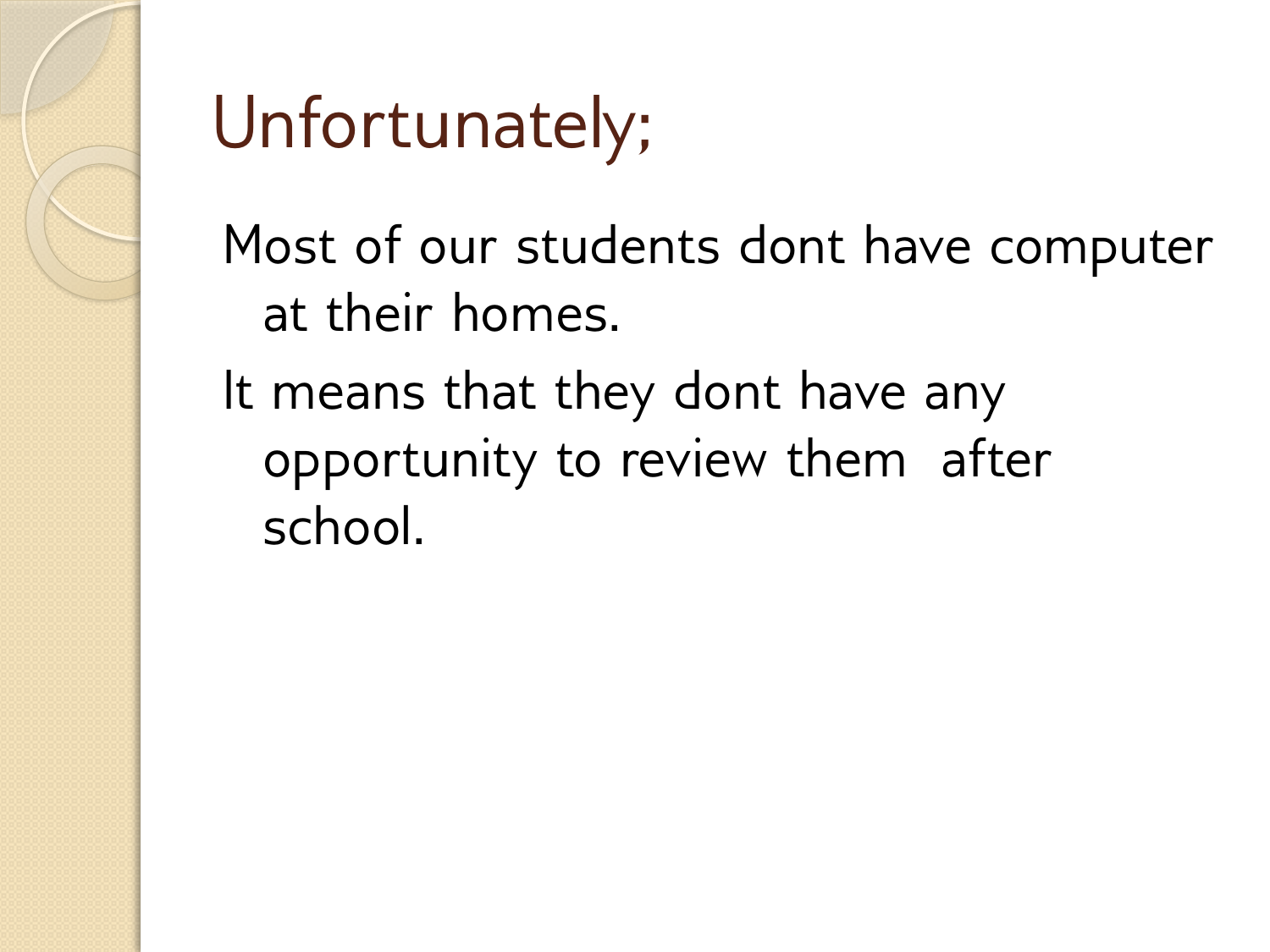

# Unfortunately;
Most of our students dont have computer at their homes.
It means that they dont have any opportunity to review them  after school.